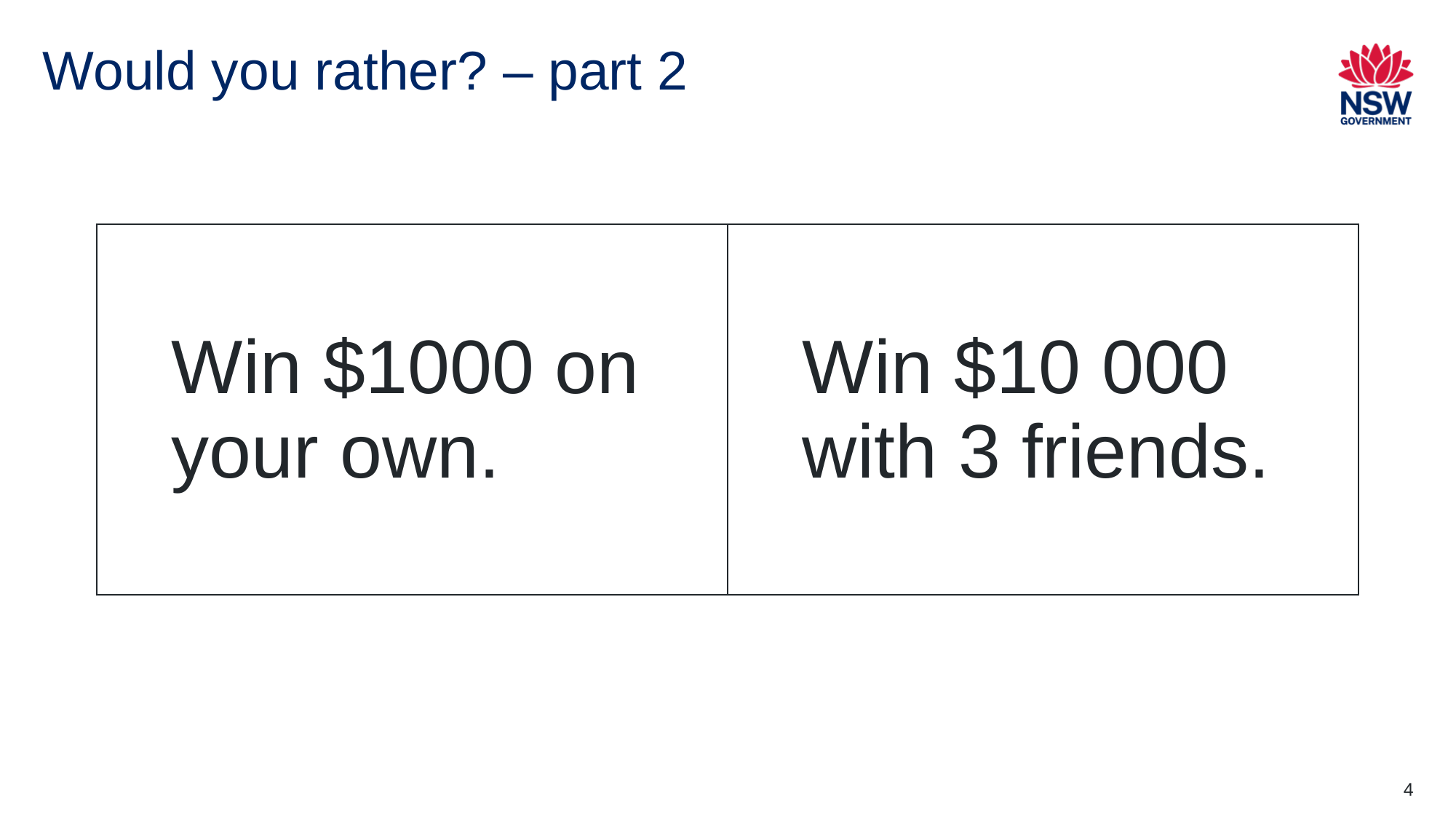

# Would you rather? – part 2
| Win $1000 on your own. | Win $10 000 with 3 friends. |
| --- | --- |
4